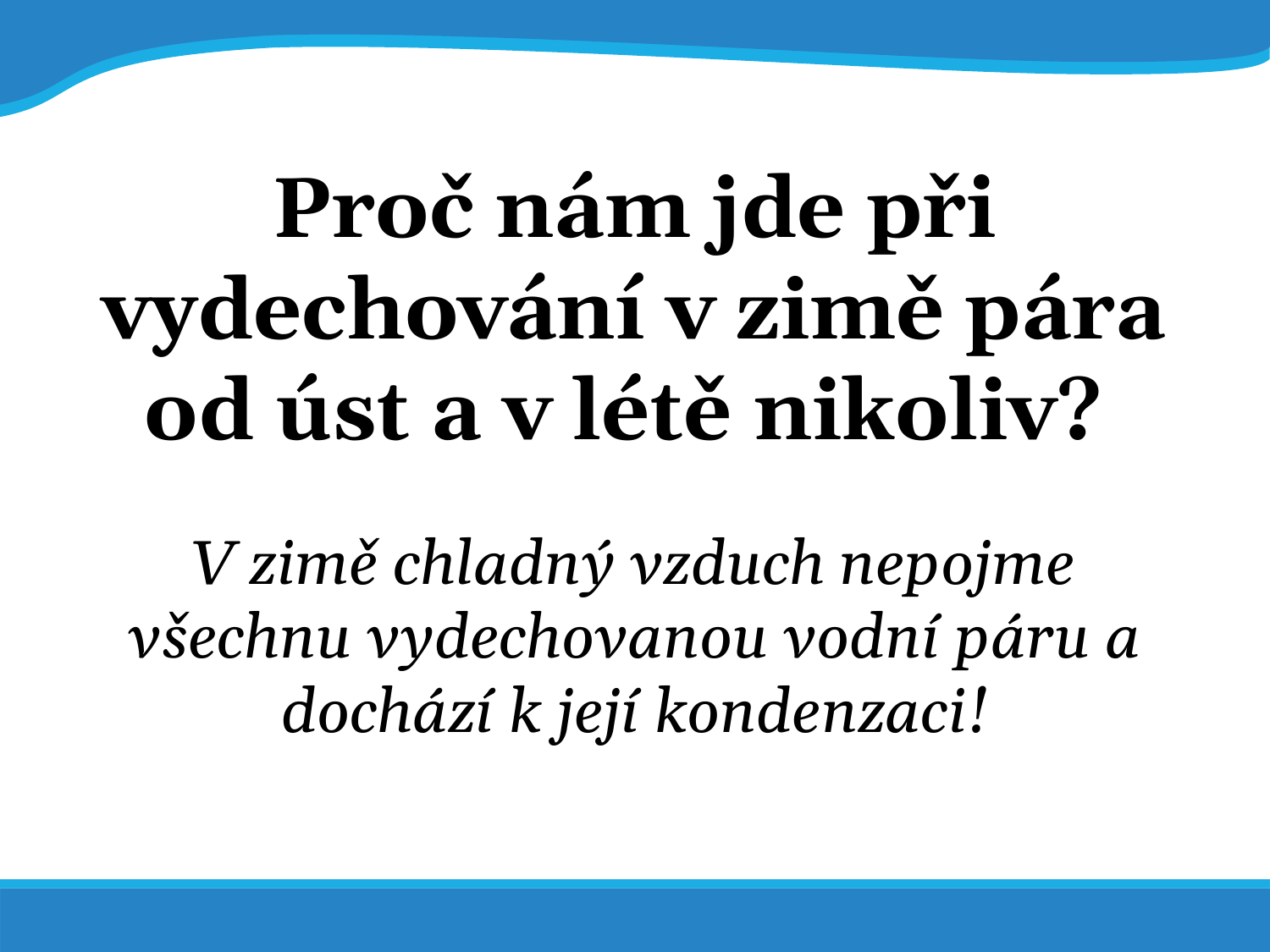

Proč nám jde při vydechování v zimě pára od úst a v létě nikoliv?

V zimě chladný vzduch nepojme všechnu vydechovanou vodní páru a dochází k její kondenzaci!